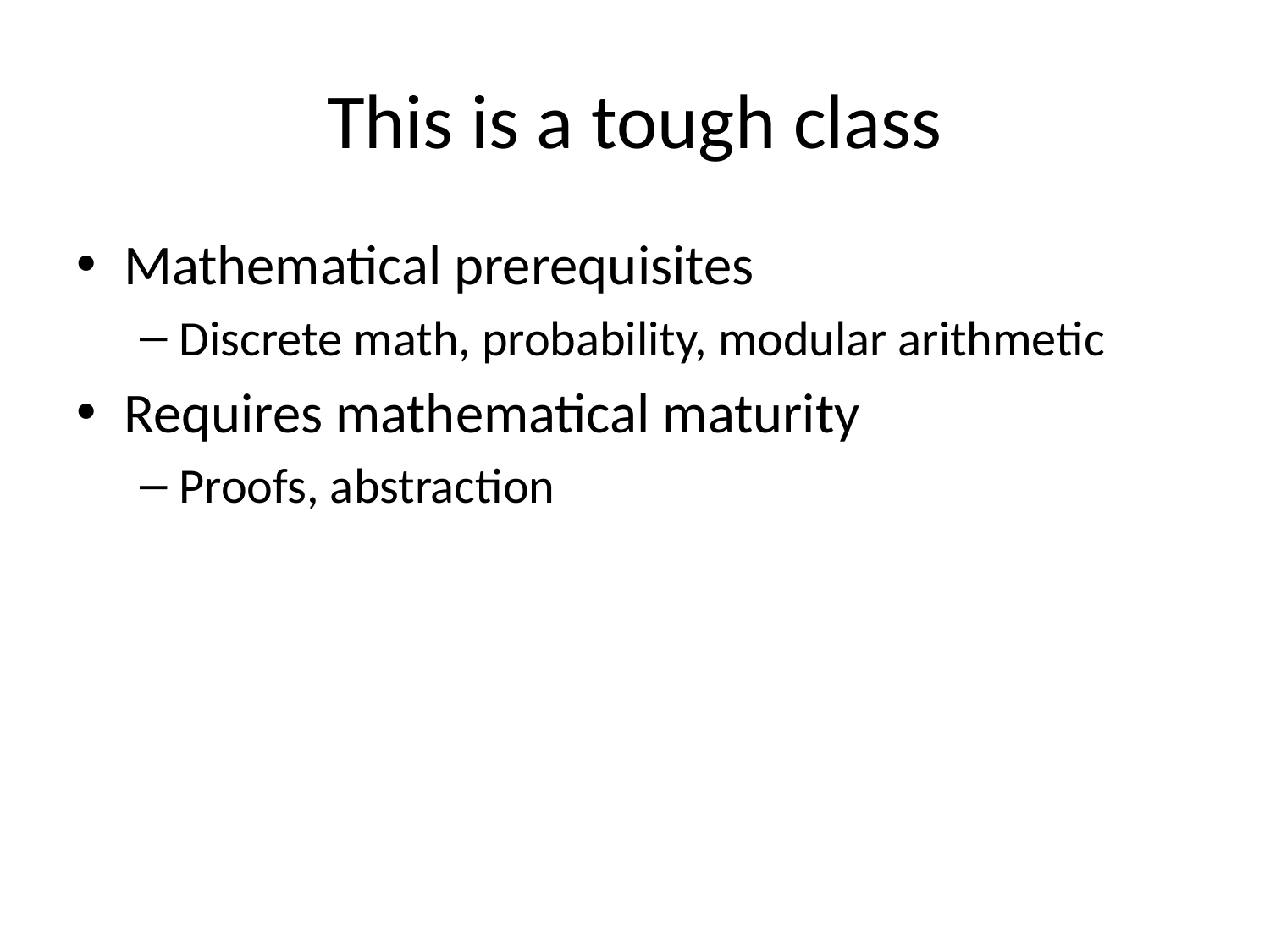

# This is a tough class
Mathematical prerequisites
Discrete math, probability, modular arithmetic
Requires mathematical maturity
Proofs, abstraction